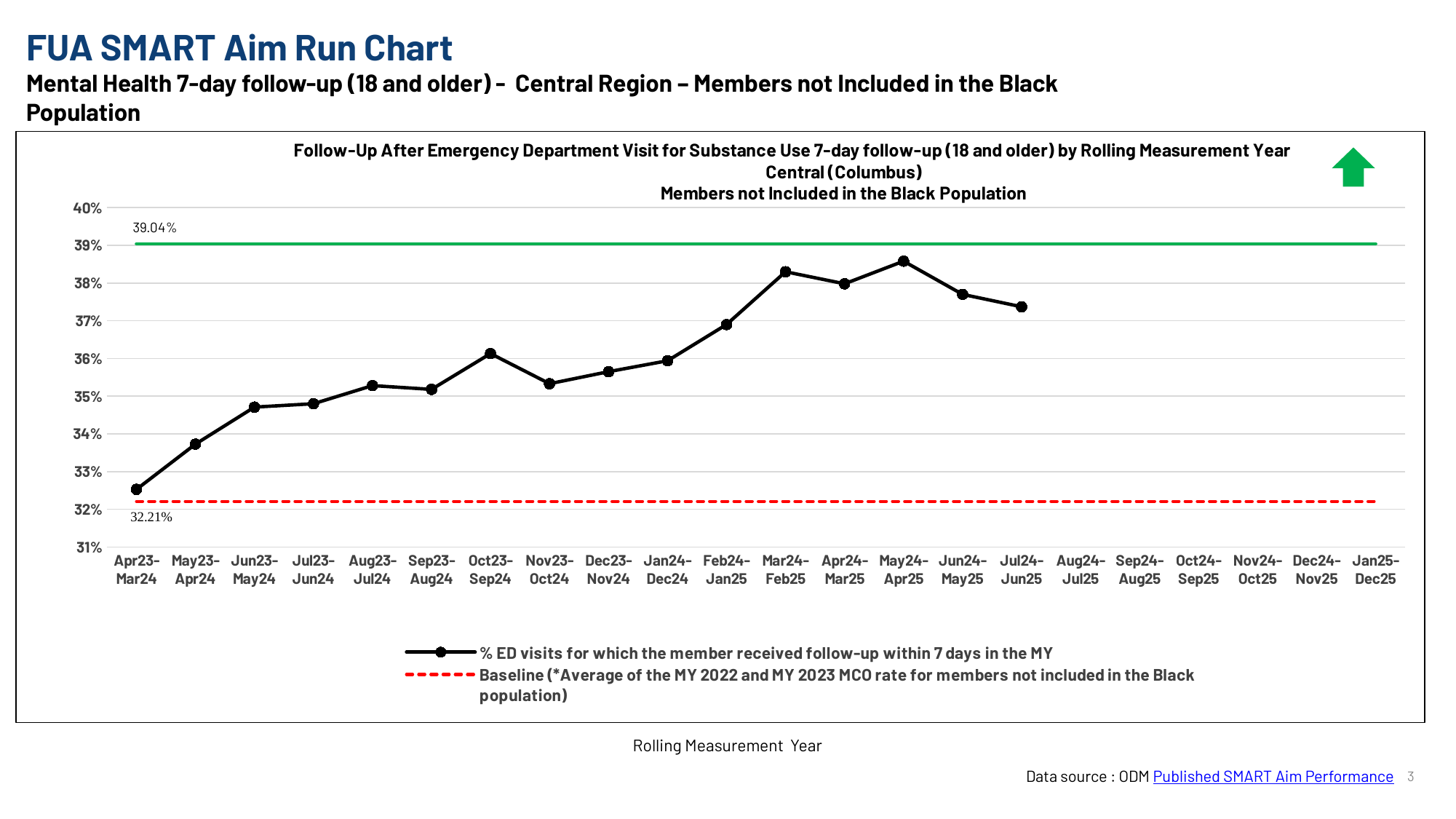

FUA SMART Aim Run Chart
Mental Health 7-day follow-up (18 and older) -  Central Region – Members not Included in the Black Population

### Chart: Follow-Up After Emergency Department Visit for Substance Use 7-day follow-up (18 and older) by Rolling Measurement Year
Central (Columbus)
Members not Included in the Black Population

| Category | % ED visits for which the member received follow-up within 7 days in the MY | Baseline (*Average of the MY 2022 and MY 2023 MCO rate for members not included in the Black population) | Goal |
|---|---|---|---|
| Apr23-Mar24 | 0.3253 | 0.3221 | 0.3904 |
| May23-Apr24 | 0.3373 | 0.3221 | 0.3904 |
| Jun23-May24 | 0.3471 | 0.3221 | 0.3904 |
| Jul23-Jun24 | 0.348 | 0.3221 | 0.3904 |
| Aug23-Jul24 | 0.3528 | 0.3221 | 0.3904 |
| Sep23-Aug24 | 0.3518 | 0.3221 | 0.3904 |
| Oct23-Sep24 | 0.3613 | 0.3221 | 0.3904 |
| Nov23-Oct24 | 0.3533 | 0.3221 | 0.3904 |
| Dec23-Nov24 | 0.3565 | 0.3221 | 0.3904 |
| Jan24-Dec24 | 0.3594 | 0.3221 | 0.3904 |
| Feb24-Jan25 | 0.369 | 0.3221 | 0.3904 |
| Mar24-Feb25 | 0.383 | 0.3221 | 0.3904 |
| Apr24-Mar25 | 0.3798 | 0.3221 | 0.3904 |
| May24-Apr25 | 0.3858 | 0.3221 | 0.3904 |
| Jun24-May25 | 0.377 | 0.3221 | 0.3904 |
| Jul24-Jun25 | 0.3737 | 0.3221 | 0.3904 |
| Aug24-Jul25 | None | 0.3221 | 0.3904 |
| Sep24-Aug25 | None | 0.3221 | 0.3904 |
| Oct24-Sep25 | None | 0.3221 | 0.3904 |
| Nov24-Oct25 | None | 0.3221 | 0.3904 |
| Dec24-Nov25 | None | 0.3221 | 0.3904 |
| Jan25-Dec25 | None | 0.3221 | 0.3904 |
Rolling Measurement  Year
3
Data source : ODM Published SMART Aim Performance